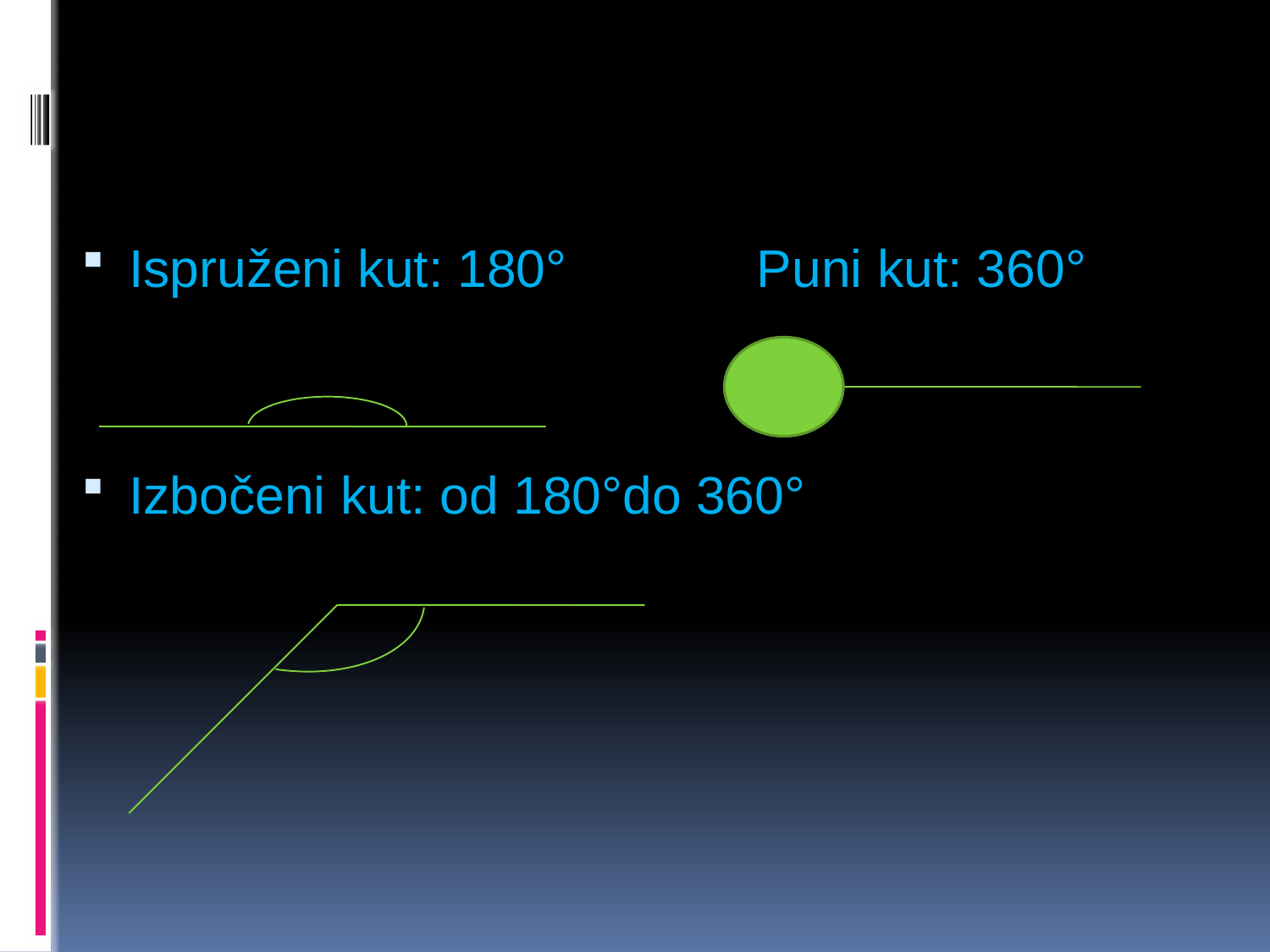

#
Ispruženi kut: 180°             Puni kut: 360°

Izbočeni kut: od 180°do 360°